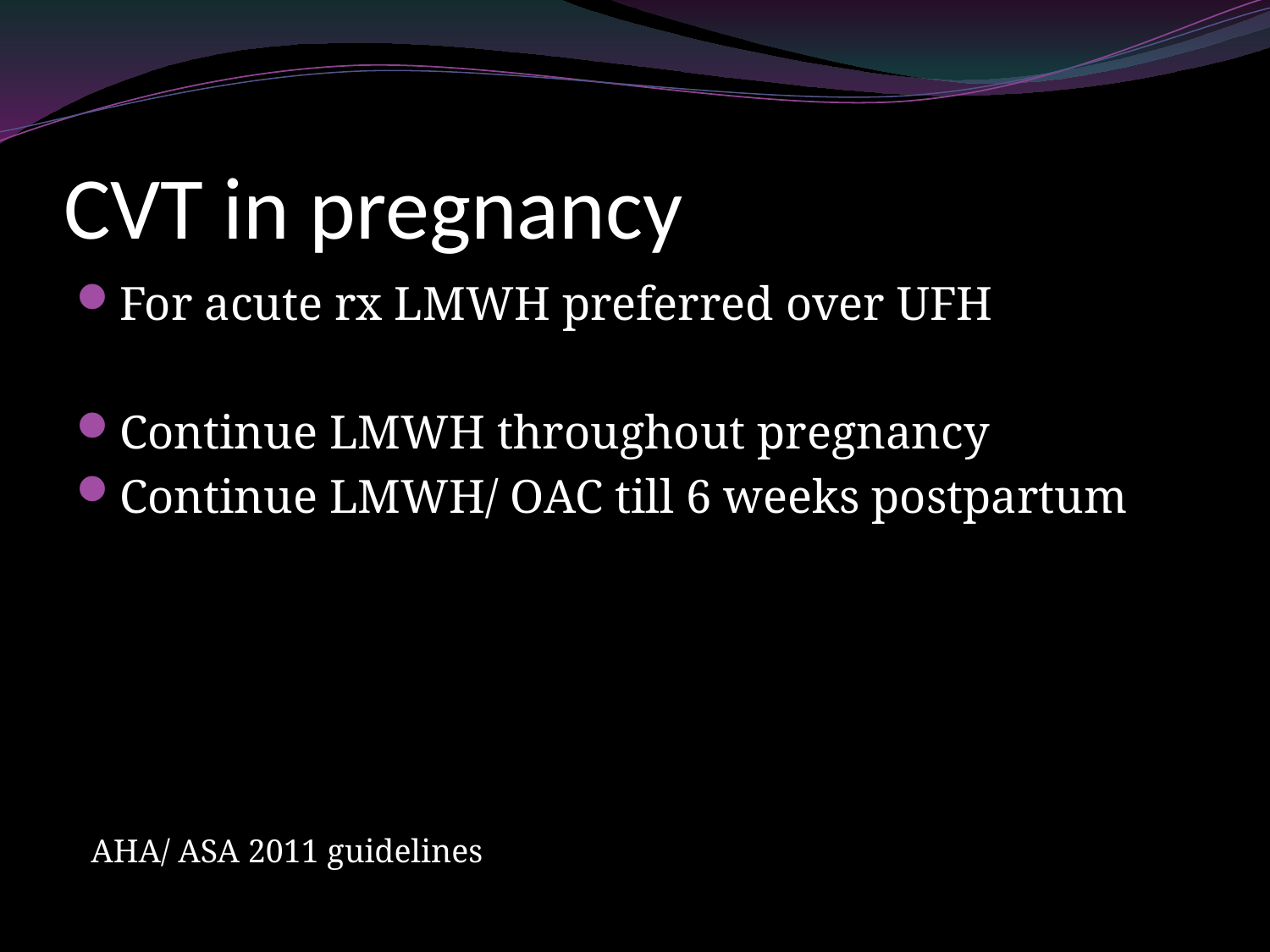

# CVT in pregnancy
For acute rx LMWH preferred over UFH

Continue LMWH throughout pregnancy
Continue LMWH/ OAC till 6 weeks postpartum
AHA/ ASA 2011 guidelines